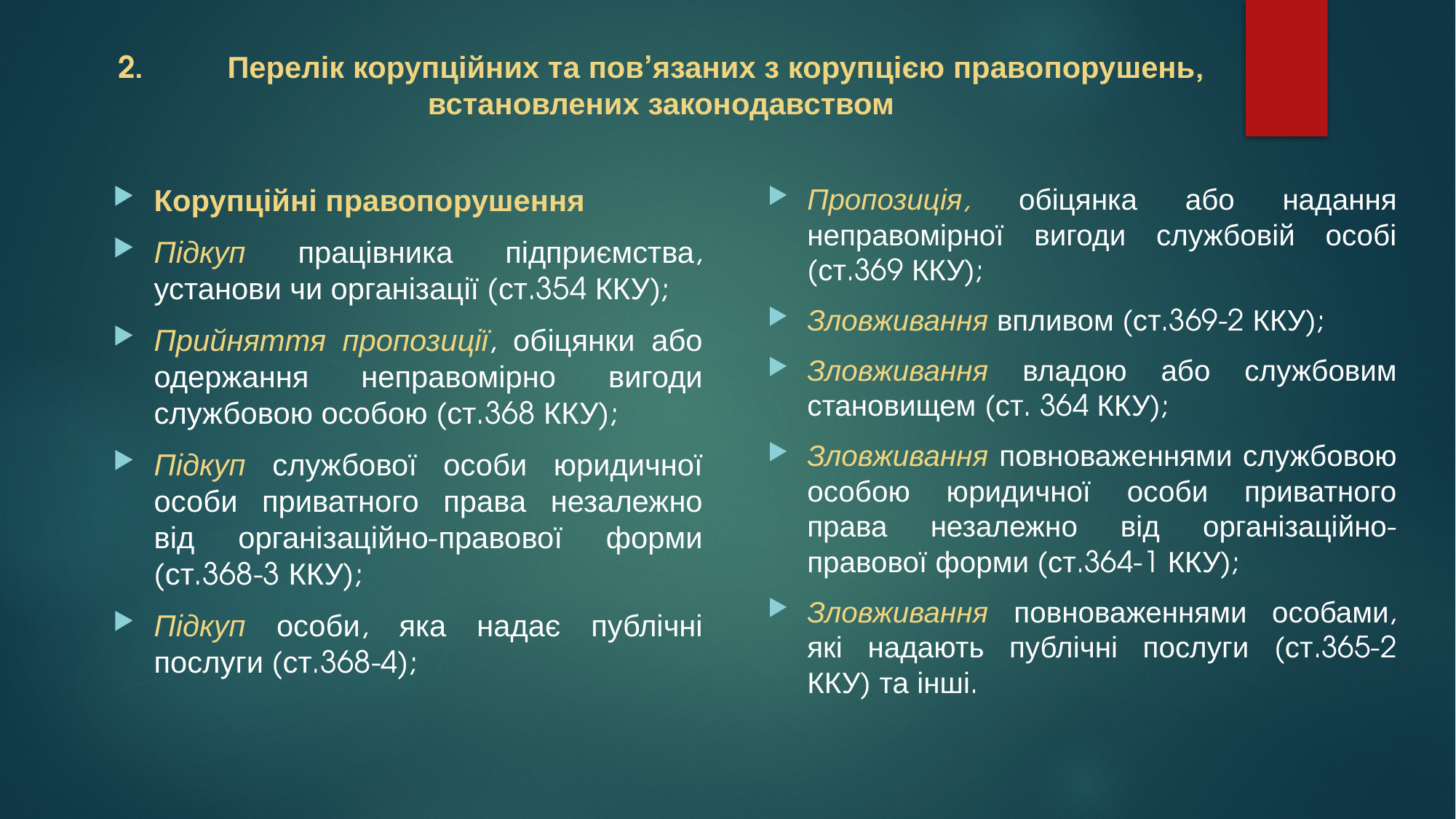

# 2.	Перелік корупційних та пов’язаних з корупцією правопорушень, встановлених законодавством
Корупційні правопорушення
Підкуп працівника підприємства, установи чи організації (ст.354 ККУ);
Прийняття пропозиції, обіцянки або одержання неправомірно вигоди службовою особою (ст.368 ККУ);
Підкуп службової особи юридичної особи приватного права незалежно від організаційно-правової форми (ст.368-3 ККУ);
Підкуп особи, яка надає публічні послуги (ст.368-4);
Пропозиція, обіцянка або надання неправомірної вигоди службовій особі (ст.369 ККУ);
Зловживання впливом (ст.369-2 ККУ);
Зловживання владою або службовим становищем (ст. 364 ККУ);
Зловживання повноваженнями службовою особою юридичної особи приватного права незалежно від організаційно-правової форми (ст.364-1 ККУ);
Зловживання повноваженнями особами, які надають публічні послуги (ст.365-2 ККУ) та інші.